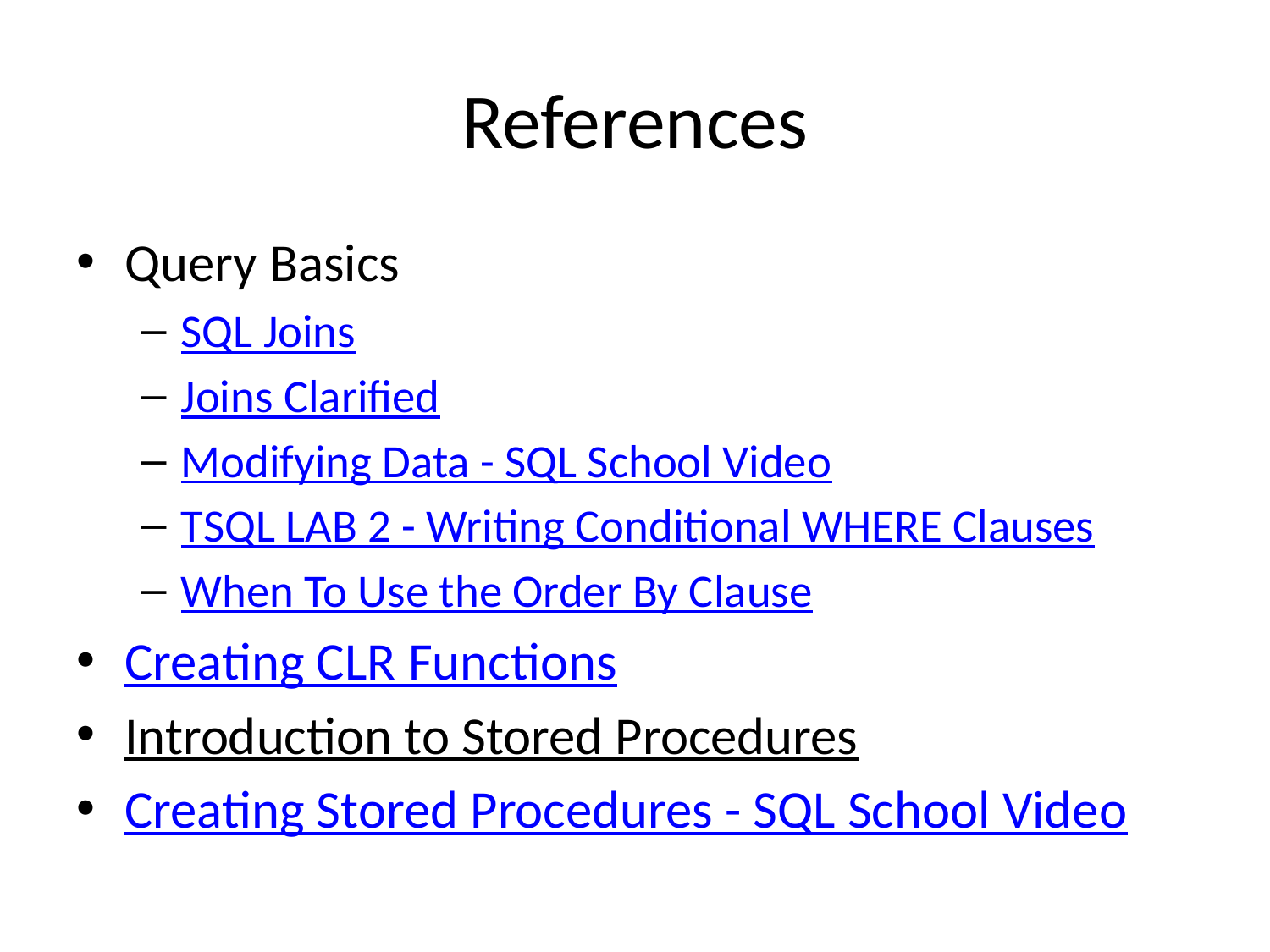

# References
Query Basics
SQL Joins
Joins Clarified
Modifying Data - SQL School Video
TSQL LAB 2 - Writing Conditional WHERE Clauses
When To Use the Order By Clause
Creating CLR Functions
Introduction to Stored Procedures
Creating Stored Procedures - SQL School Video